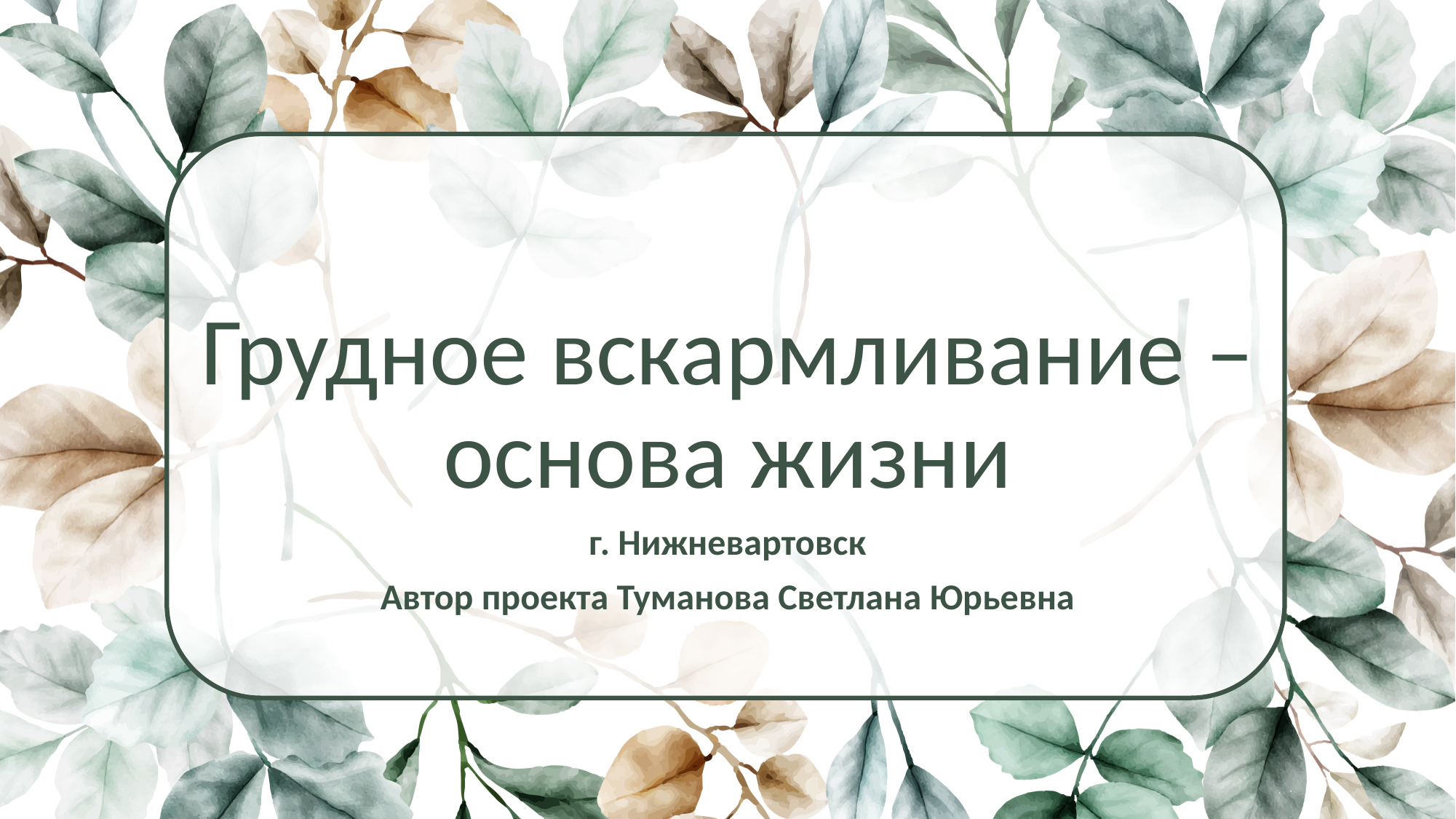

# Грудное вскармливание – основа жизни
г. Нижневартовск
Автор проекта Туманова Светлана Юрьевна